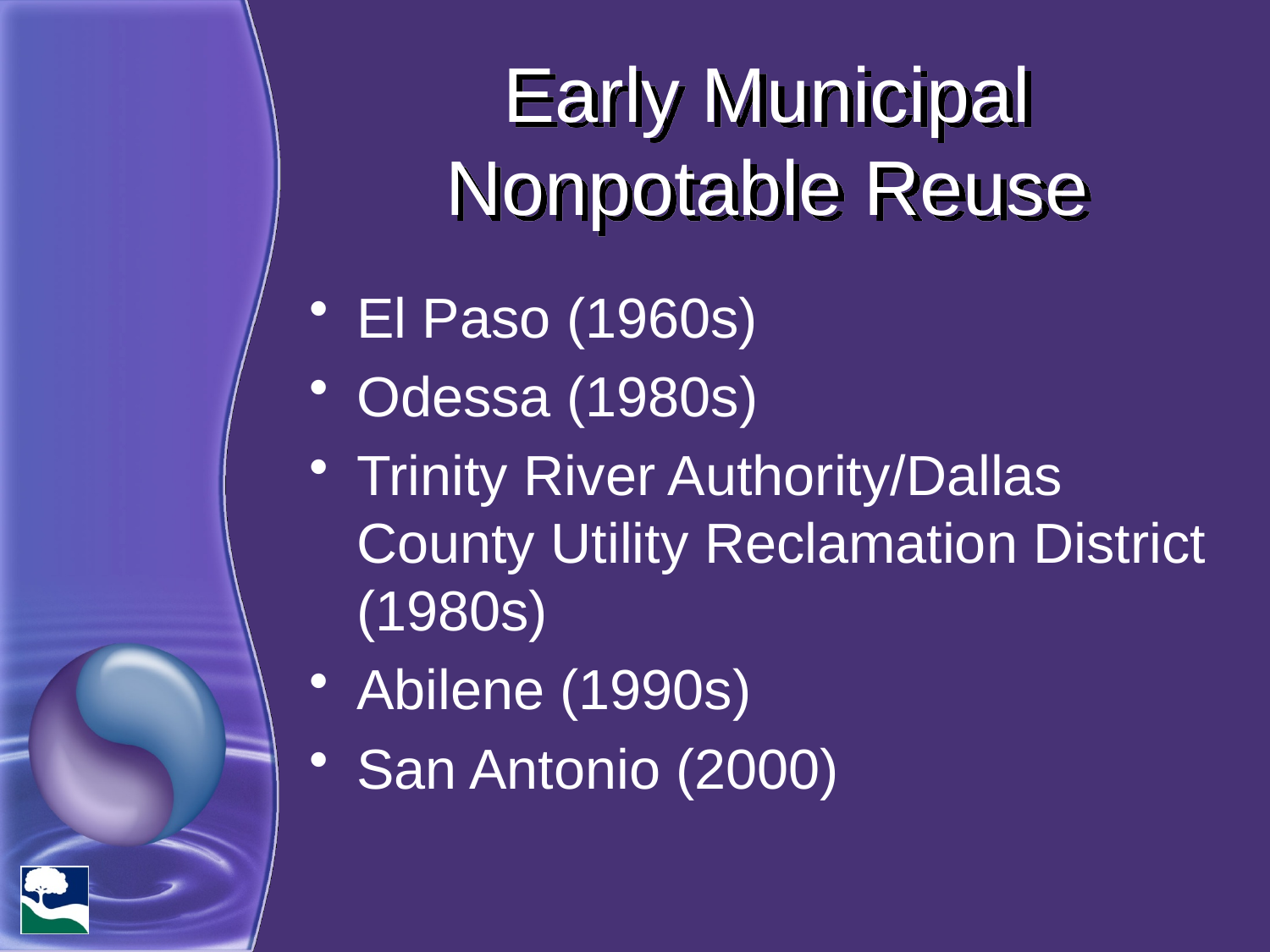

# Early Municipal Nonpotable Reuse
El Paso (1960s)
Odessa (1980s)
Trinity River Authority/Dallas County Utility Reclamation District (1980s)
Abilene (1990s)
San Antonio (2000)